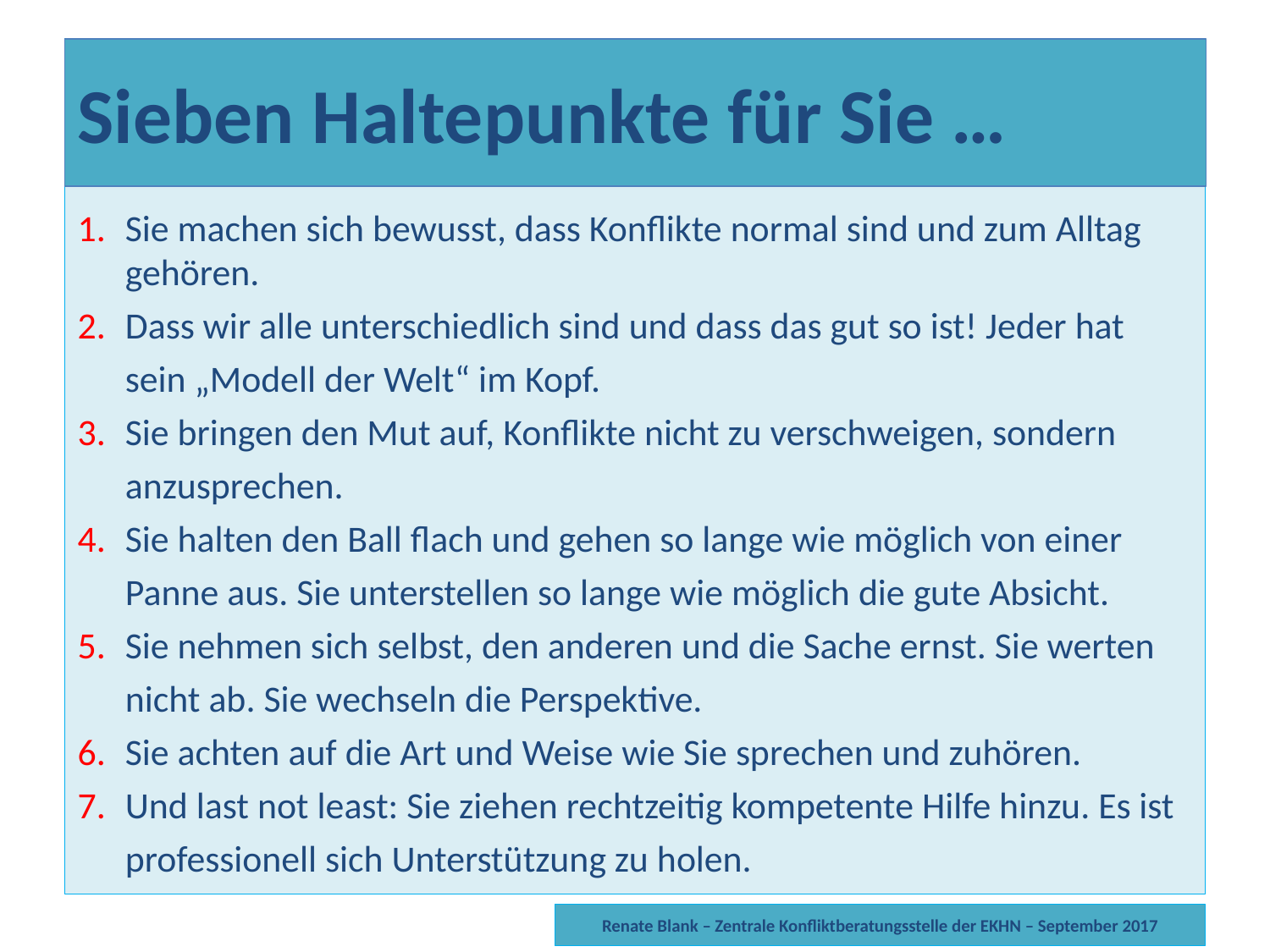

Sie machen sich bewusst, dass Konflikte normal sind und zum Alltag gehören.
Dass wir alle unterschiedlich sind und dass das gut so ist! Jeder hat sein „Modell der Welt“ im Kopf.
Sie bringen den Mut auf, Konflikte nicht zu verschweigen, sondern anzusprechen.
Sie halten den Ball flach und gehen so lange wie möglich von einer Panne aus. Sie unterstellen so lange wie möglich die gute Absicht.
Sie nehmen sich selbst, den anderen und die Sache ernst. Sie werten nicht ab. Sie wechseln die Perspektive.
Sie achten auf die Art und Weise wie Sie sprechen und zuhören.
Und last not least: Sie ziehen rechtzeitig kompetente Hilfe hinzu. Es ist professionell sich Unterstützung zu holen.
Sieben Haltepunkte für Sie …
Renate Blank – Zentrale Konfliktberatungsstelle der EKHN – September 2017